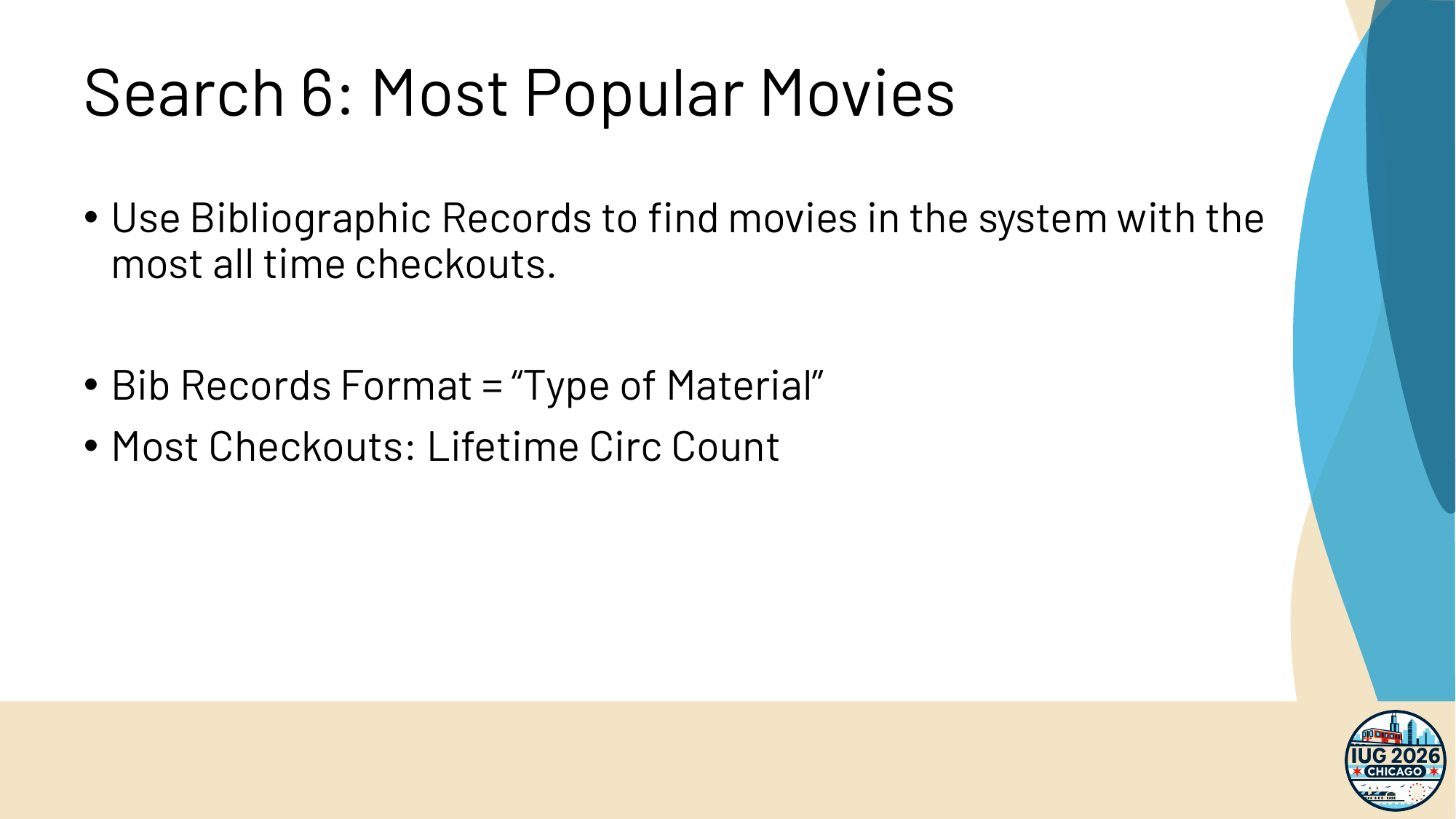

# Search 6: Most Popular Movies
Use Bibliographic Records to find movies in the system with the most all time checkouts.

Bib Records Format = “Type of Material”
Most Checkouts: Lifetime Circ Count